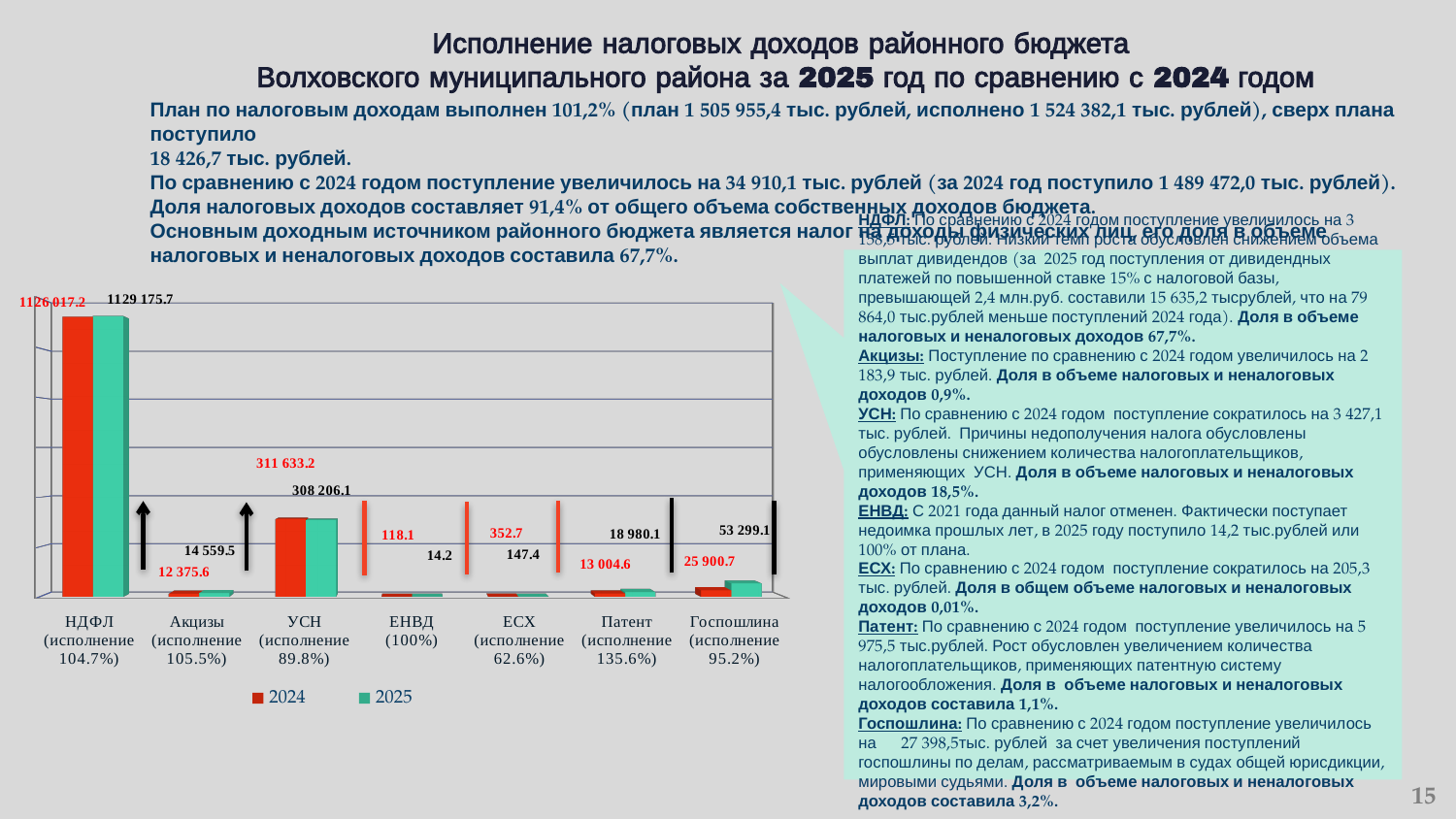

Исполнение налоговых доходов районного бюджета
Волховского муниципального района за 2025 год по сравнению с 2024 годом
План по налоговым доходам выполнен 101,2% (план 1 505 955,4 тыс. рублей, исполнено 1 524 382,1 тыс. рублей), сверх плана поступило
18 426,7 тыс. рублей.
По сравнению с 2024 годом поступление увеличилось на 34 910,1 тыс. рублей (за 2024 год поступило 1 489 472,0 тыс. рублей).
Доля налоговых доходов составляет 91,4% от общего объема собственных доходов бюджета.
Основным доходным источником районного бюджета является налог на доходы физических лиц, его доля в объеме налоговых и неналоговых доходов составила 67,7%.

[unsupported chart]

НДФЛ: По сравнению с 2024 годом поступление увеличилось на 3 158,5 тыс. рублей. Низкий темп роста обусловлен снижением объема выплат дивидендов (за  2025 год поступления от дивидендных платежей по повышенной ставке 15% с налоговой базы, превышающей 2,4 млн.руб. составили 15 635,2 тысрублей, что на 79 864,0 тыс.рублей меньше поступлений 2024 года). Доля в объеме налоговых и неналоговых доходов 67,7%.
Акцизы: Поступление по сравнению с 2024 годом увеличилось на 2 183,9 тыс. рублей. Доля в объеме налоговых и неналоговых доходов 0,9%.
УСН: По сравнению с 2024 годом  поступление сократилось на 3 427,1 тыс. рублей.  Причины недополучения налога обусловлены обусловлены снижением количества налогоплательщиков, применяющих  УСН. Доля в объеме налоговых и неналоговых доходов 18,5%.
ЕНВД: С 2021 года данный налог отменен. Фактически поступает недоимка прошлых лет, в 2025 году поступило 14,2 тыс.рублей или 100% от плана.
ЕСХ: По сравнению с 2024 годом  поступление сократилось на 205,3 тыс. рублей. Доля в общем объеме налоговых и неналоговых доходов 0,01%.
Патент: По сравнению с 2024 годом  поступление увеличилось на 5 975,5 тыс.рублей. Рост обусловлен увеличением количества налогоплательщиков, применяющих патентную систему налогообложения. Доля в  объеме налоговых и неналоговых доходов составила 1,1%.
Госпошлина: По сравнению с 2024 годом поступление увеличилось на      27 398,5тыс. рублей  за счет увеличения поступлений госпошлины по делам, рассматриваемым в судах общей юрисдикции, мировыми судьями. Доля в  объеме налоговых и неналоговых доходов составила 3,2%.

15